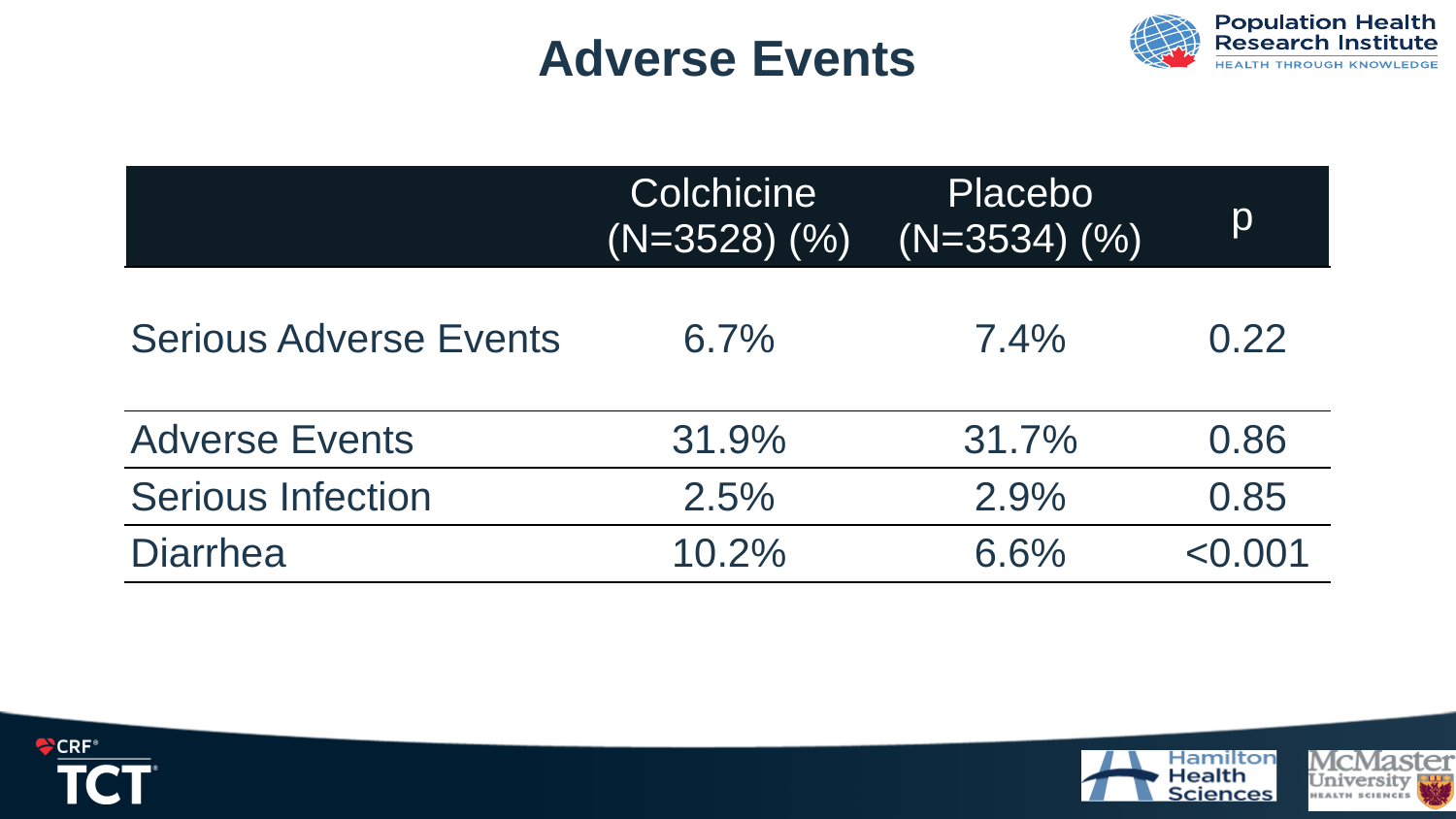

# Adverse Events
|  | Colchicine (N=3528) (%) | Placebo (N=3534) (%) | p |
| --- | --- | --- | --- |
| Serious Adverse Events | 6.7% | 7.4% | 0.22 |
| Adverse Events | 31.9% | 31.7% | 0.86 |
| Serious Infection | 2.5% | 2.9% | 0.85 |
| Diarrhea | 10.2% | 6.6% | <0.001 |
|  |  |  |  |